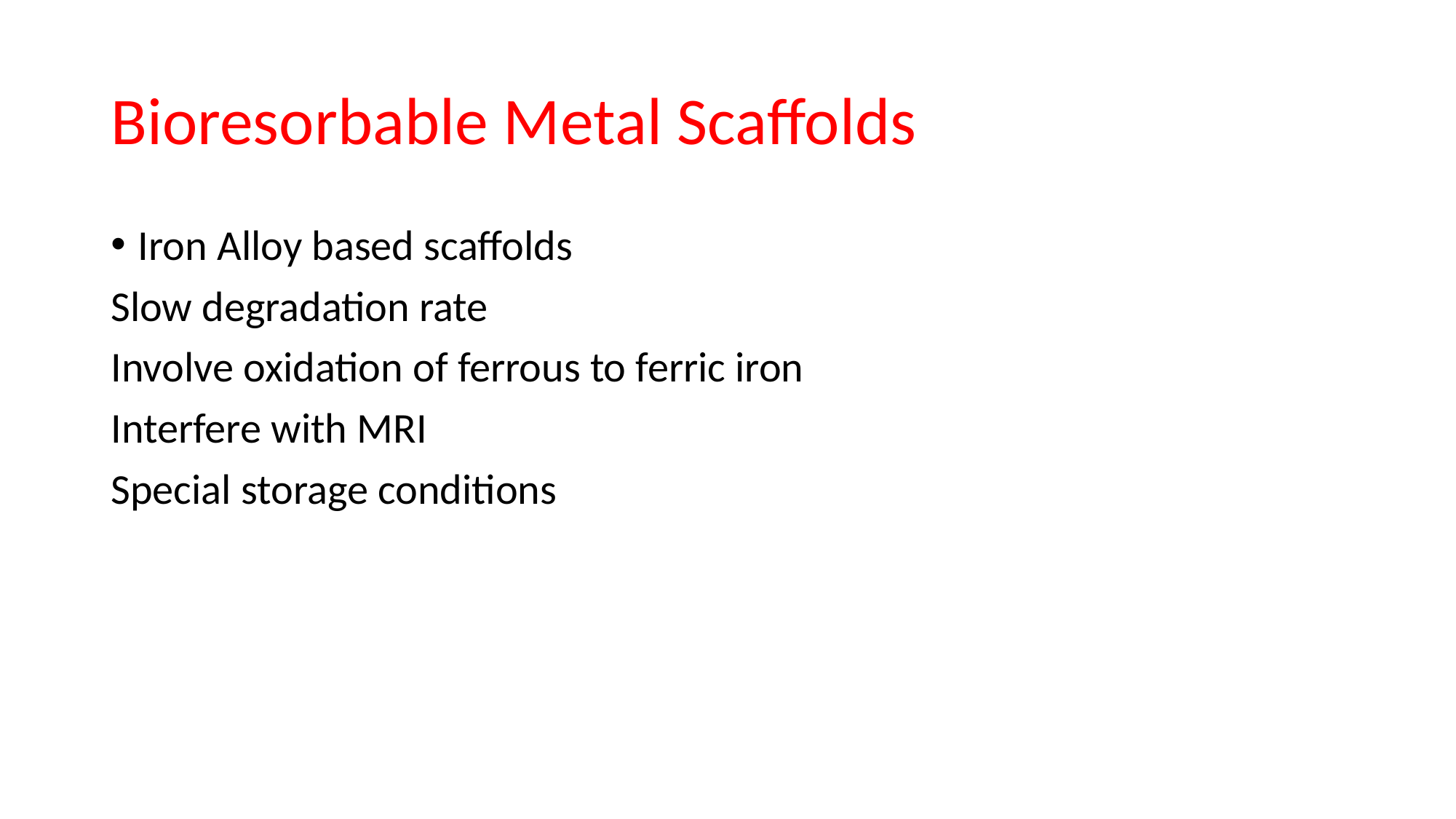

# Bioresorbable Metal Scaffolds
Iron Alloy based scaffolds
Slow degradation rate
Involve oxidation of ferrous to ferric iron
Interfere with MRI
Special storage conditions